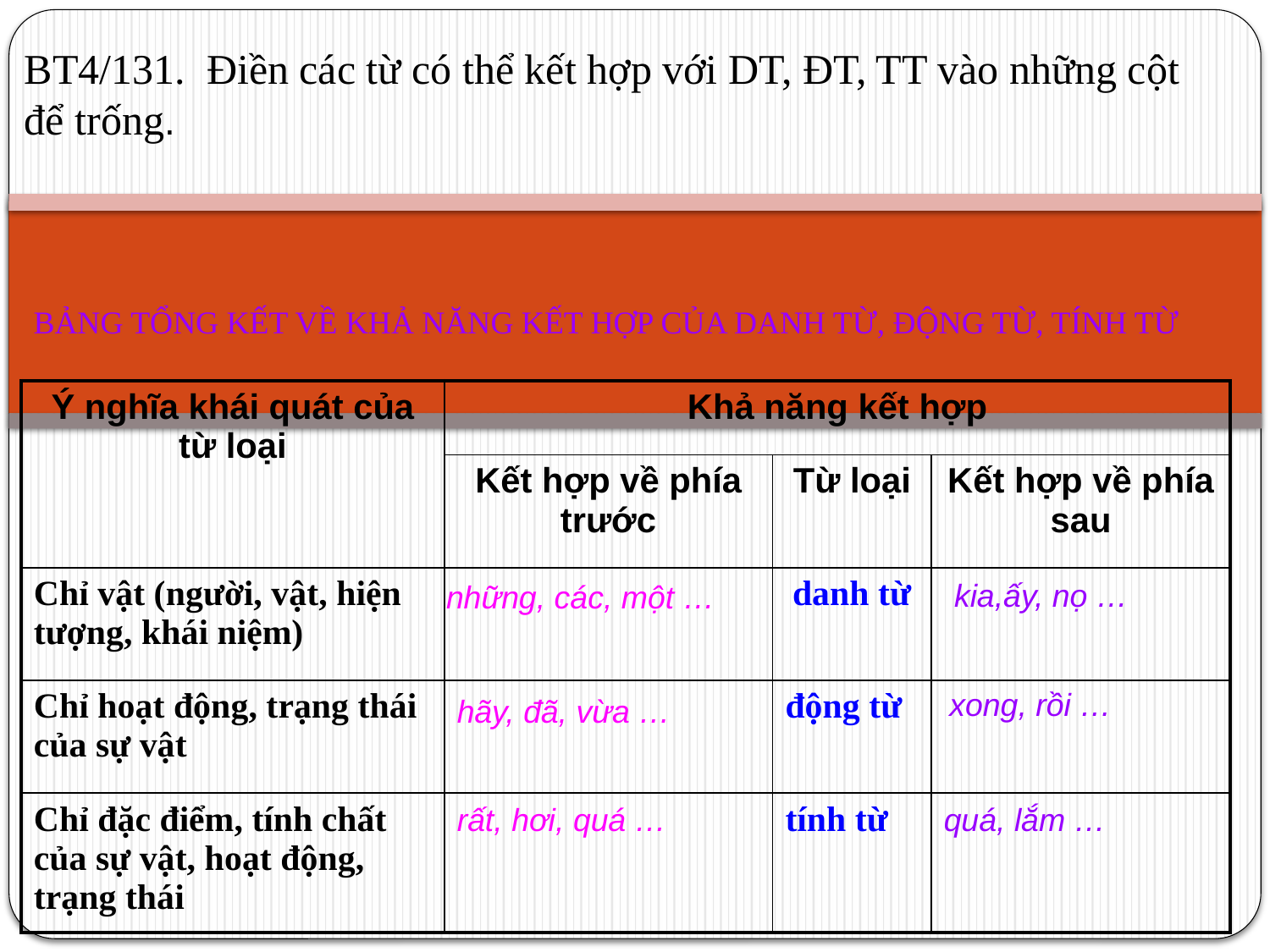

BT4/131.  Điền các từ có thể kết hợp với DT, ĐT, TT vào những cột để trống.
BẢNG TỔNG KẾT VỀ KHẢ NĂNG KẾT HỢP CỦA DANH TỪ, ĐỘNG TỪ, TÍNH TỪ
| Ý nghĩa khái quát của từ loại | Khả năng kết hợp |  |  |
| --- | --- | --- | --- |
|  | Kết hợp về phía trước | Từ loại | Kết hợp về phía sau |
| Chỉ vật (người, vật, hiện tượng, khái niệm) |  | danh từ |  |
| Chỉ hoạt động, trạng thái của sự vật |  | động từ |  |
| Chỉ đặc điểm, tính chất của sự vật, hoạt động, trạng thái |  | tính từ |  |
kia,ấy, nọ …
những, các, một …
xong, rồi …
hãy, đã, vừa …
rất, hơi, quá …
quá, lắm …